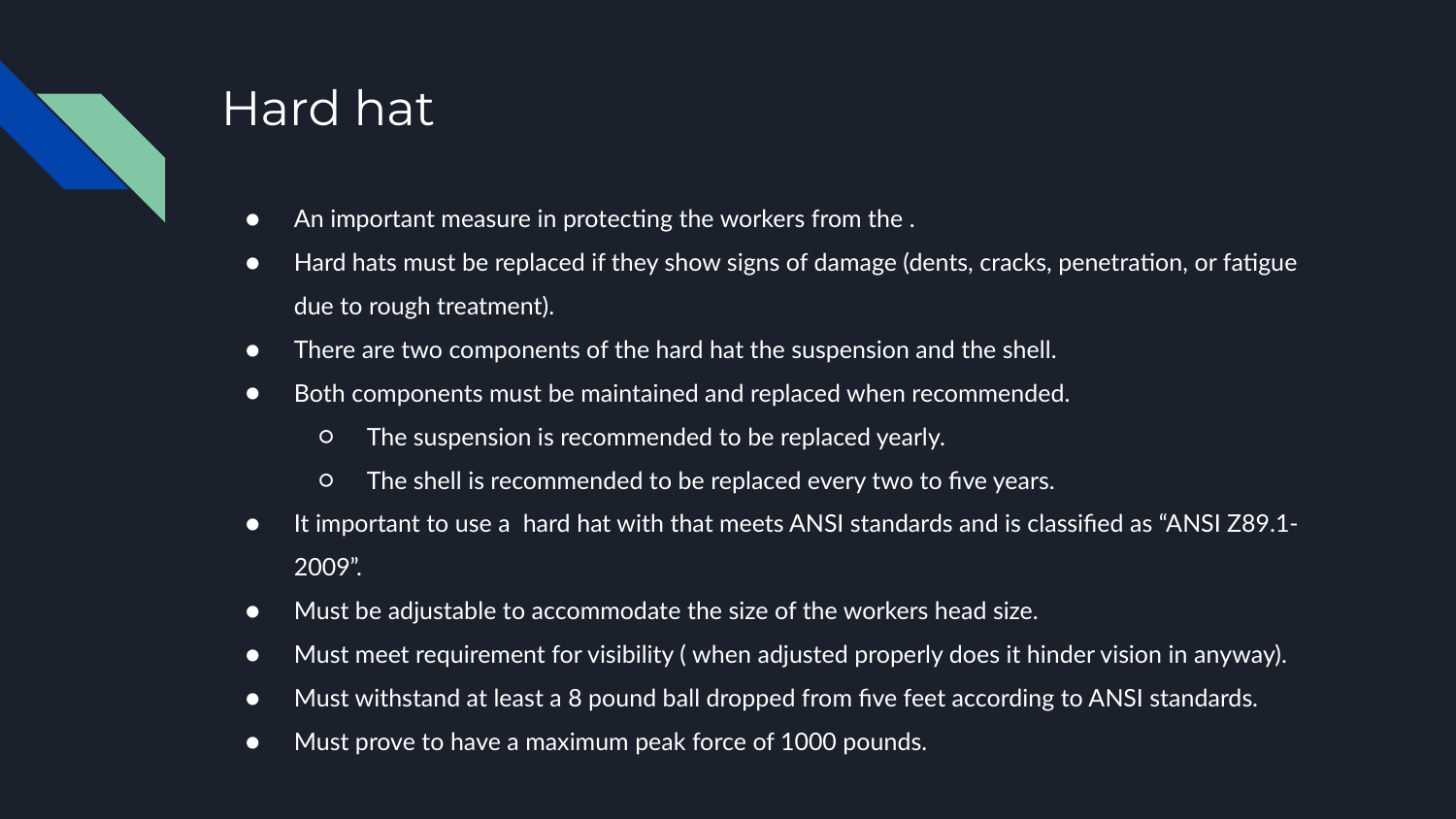

# Hard hat
An important measure in protecting the workers from the .
Hard hats must be replaced if they show signs of damage (dents, cracks, penetration, or fatigue due to rough treatment).
There are two components of the hard hat the suspension and the shell.
Both components must be maintained and replaced when recommended.
The suspension is recommended to be replaced yearly.
The shell is recommended to be replaced every two to five years.
It important to use a  hard hat with that meets ANSI standards and is classified as “ANSI Z89.1-2009”.
Must be adjustable to accommodate the size of the workers head size.
Must meet requirement for visibility ( when adjusted properly does it hinder vision in anyway).
Must withstand at least a 8 pound ball dropped from five feet according to ANSI standards.
Must prove to have a maximum peak force of 1000 pounds.